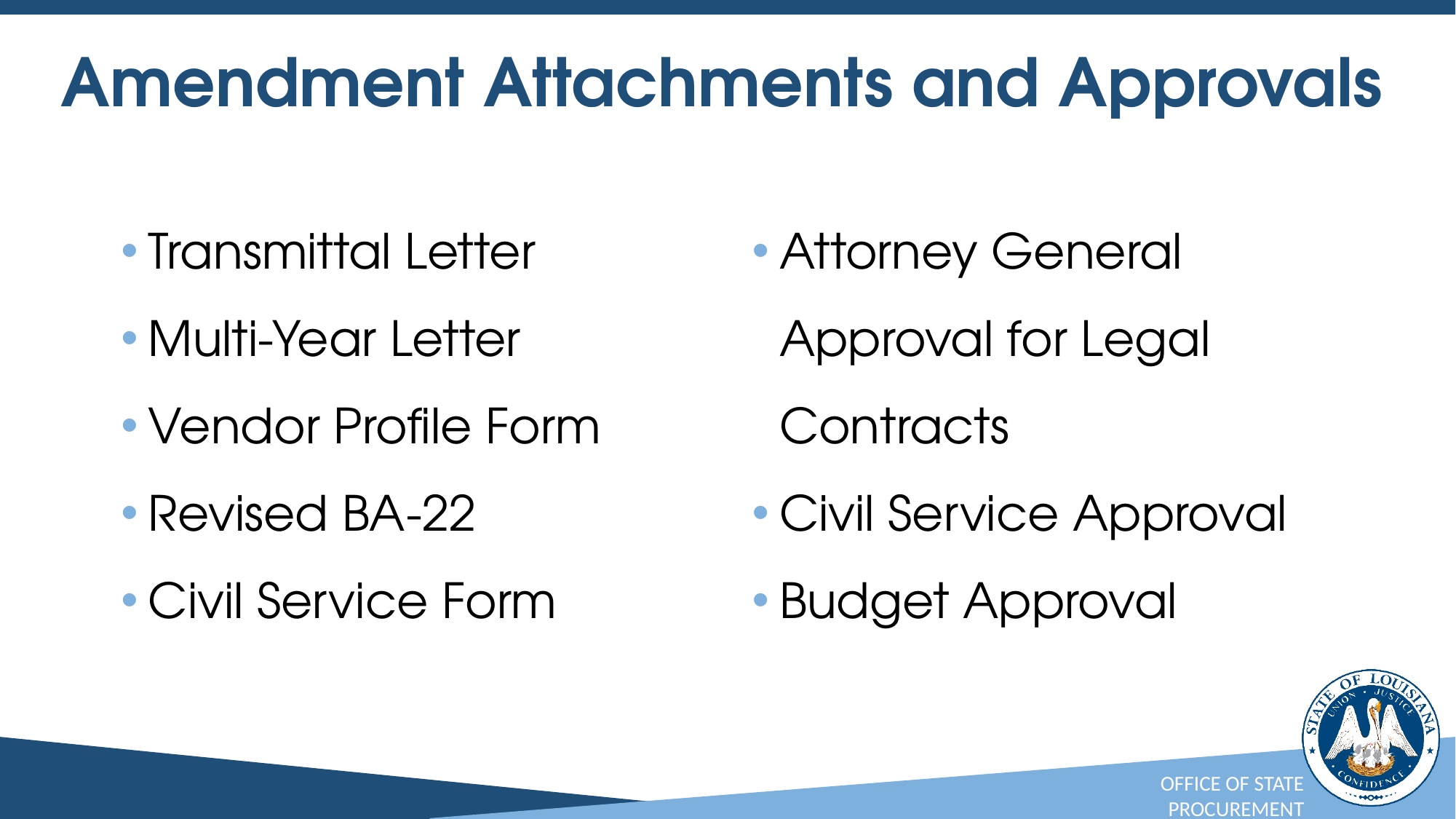

# Amendment Attachments and Approvals
Transmittal Letter
Multi-Year Letter
Vendor Profile Form
Revised BA-22
Civil Service Form
Attorney General Approval for Legal Contracts
Civil Service Approval
Budget Approval